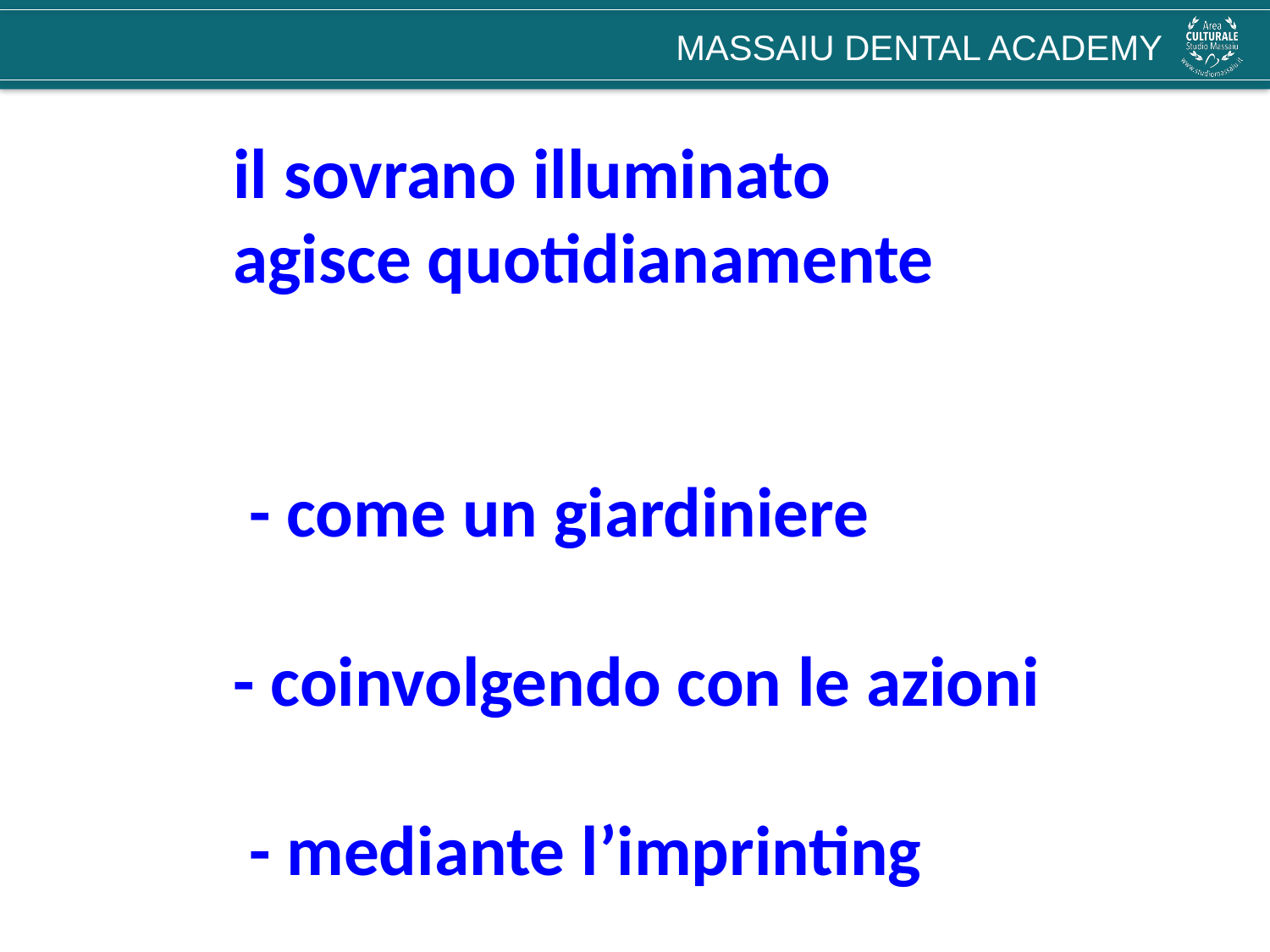

il sovrano illuminato
agisce quotidianamente

 - come un giardiniere

- coinvolgendo con le azioni

 - mediante l’imprinting